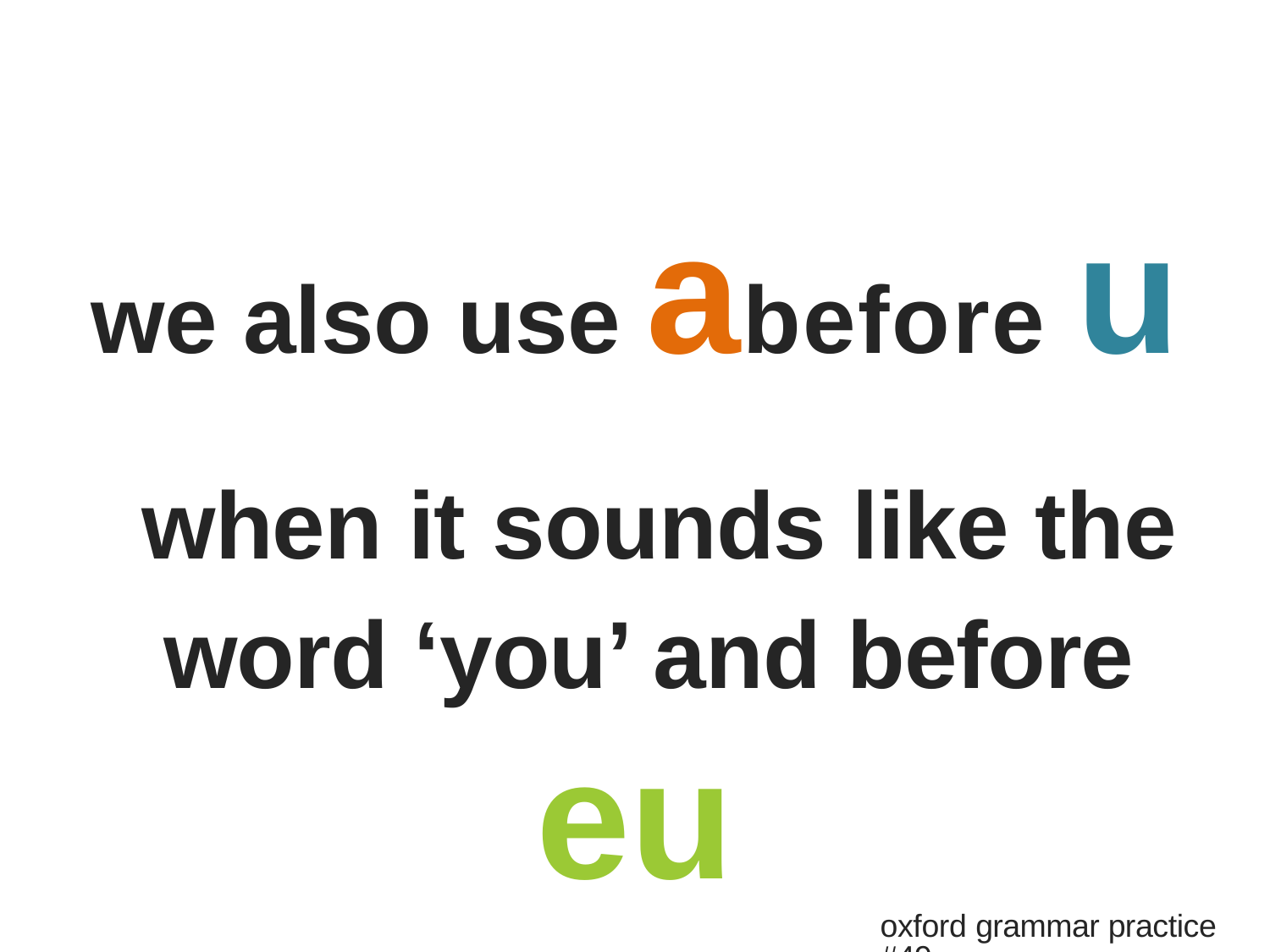

# we also use abefore u  when it sounds like the  word ‘you’ and before eu
oxford grammar practice #49